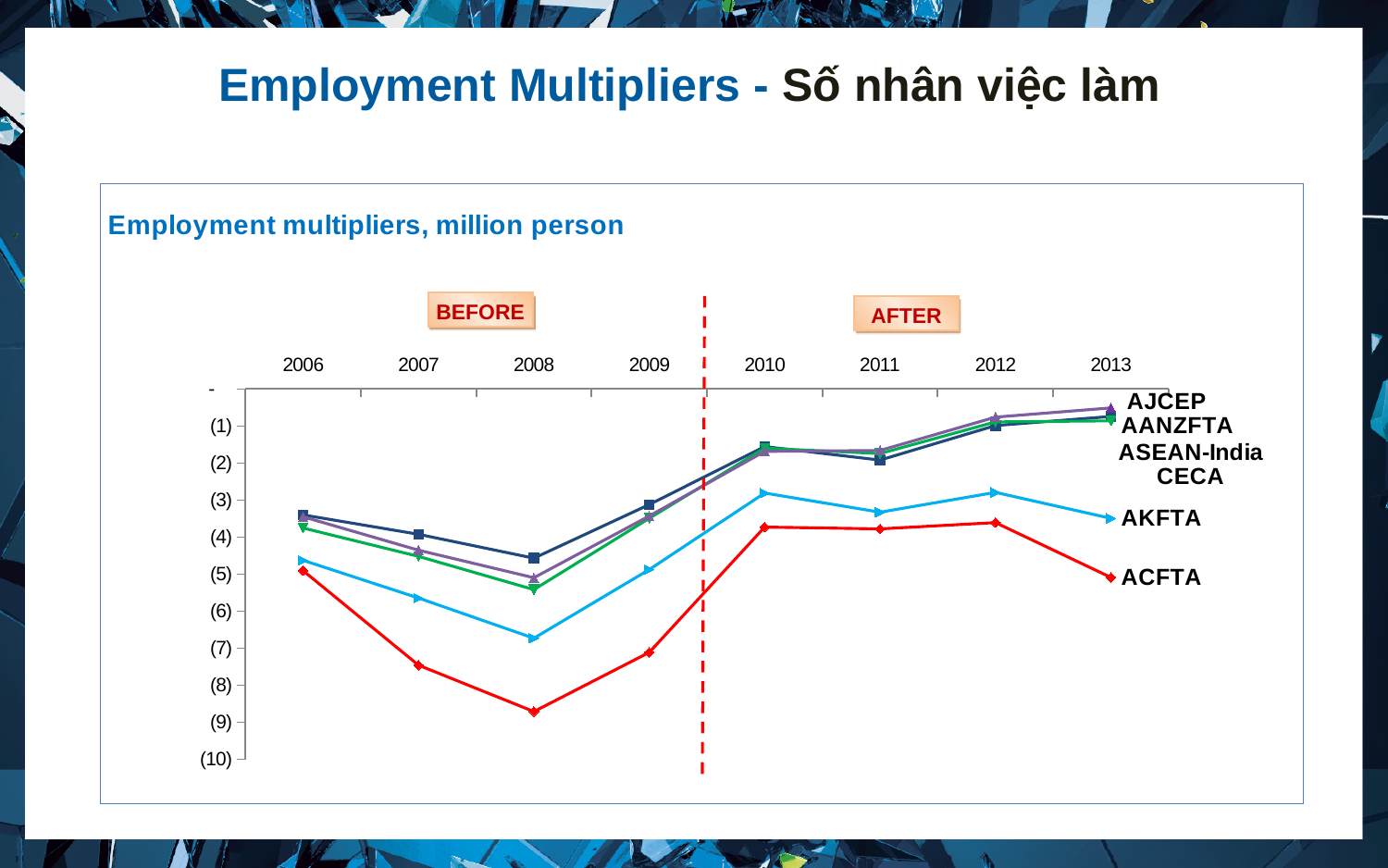

Employment Multipliers - Số nhân việc làm

### Chart: Employment multipliers, million person

| Category | AANZFTA | ACFTA | ASEAN-India CECA | AJCEP | AKFTA |
|---|---|---|---|---|---|
| 2006 | -3.3992911088030957 | -4.904039095966462 | -3.753033713561649 | -3.449220378810135 | -4.625568403965657 |
| 2007 | -3.922854851171193 | -7.455486406695968 | -4.518848907187194 | -4.3526870662047665 | -5.64251822646662 |
| 2008 | -4.568121546050728 | -8.708403599609452 | -5.416441213274911 | -5.096248145082499 | -6.729571329808575 |
| 2009 | -3.1205362273721358 | -7.109024385908716 | -3.491023763250614 | -3.4286209811041584 | -4.875070909375982 |
| 2010 | -1.5535245845559238 | -3.728227970637572 | -1.5970893130012465 | -1.68374373896898 | -2.807364471633967 |
| 2011 | -1.9186358639918693 | -3.7770524102528067 | -1.742270449166982 | -1.6581757531624124 | -3.3266412376210983 |
| 2012 | -0.9861354335294922 | -3.607066406445548 | -0.8869794009151266 | -0.7596414619296435 | -2.7896363234862047 |
| 2013 | -0.7409139665746046 | -5.087275601691591 | -0.8585731819375371 | -0.5095407388530111 | -3.4926457724606377 |
BEFORE

AFTER